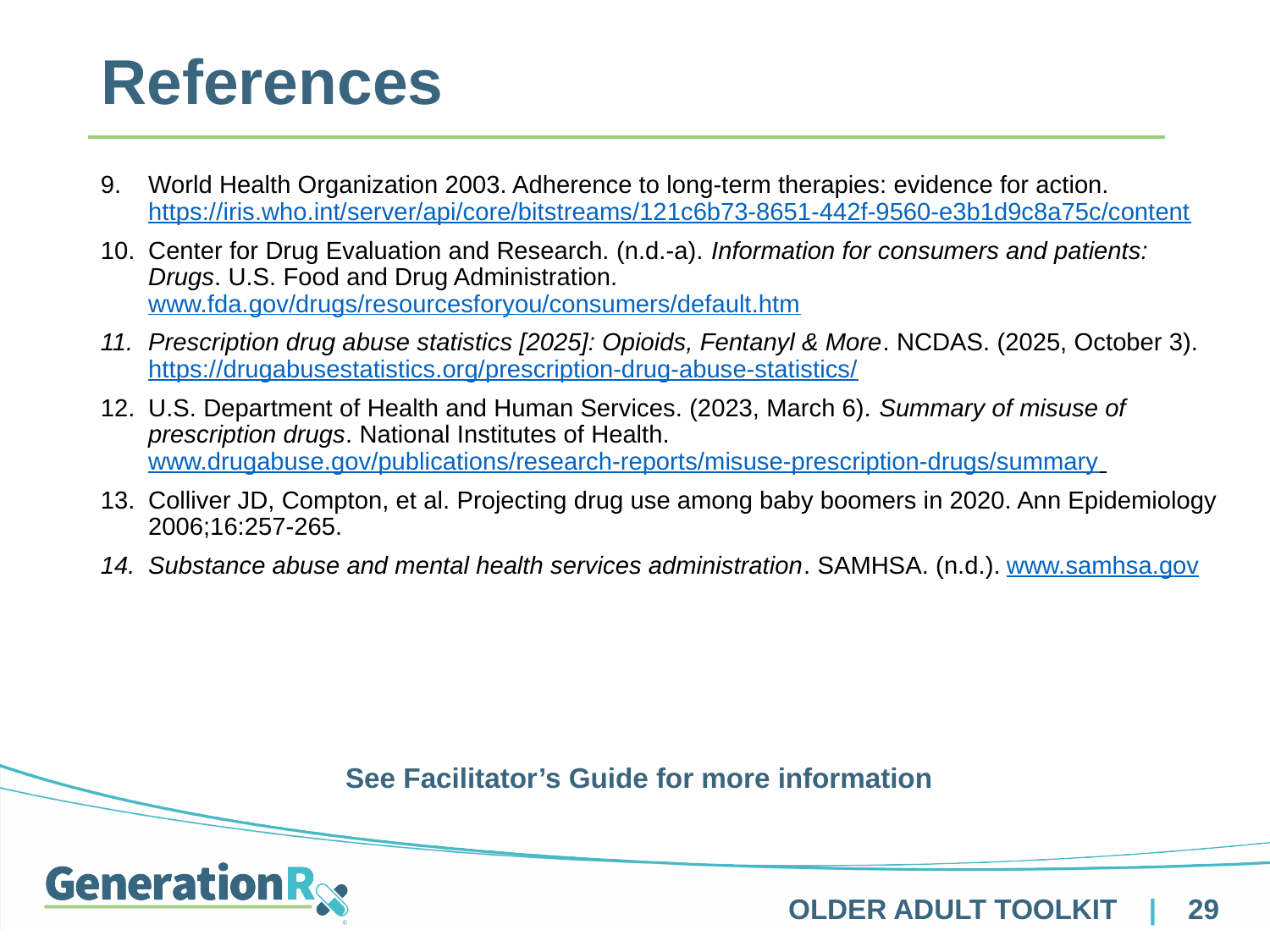

References
World Health Organization 2003. Adherence to long-term therapies: evidence for action. https://iris.who.int/server/api/core/bitstreams/121c6b73-8651-442f-9560-e3b1d9c8a75c/content
Center for Drug Evaluation and Research. (n.d.-a). Information for consumers and patients: Drugs. U.S. Food and Drug Administration. www.fda.gov/drugs/resourcesforyou/consumers/default.htm
Prescription drug abuse statistics [2025]: Opioids, Fentanyl & More. NCDAS. (2025, October 3). https://drugabusestatistics.org/prescription-drug-abuse-statistics/
U.S. Department of Health and Human Services. (2023, March 6). Summary of misuse of prescription drugs. National Institutes of Health. www.drugabuse.gov/publications/research-reports/misuse-prescription-drugs/summary
Colliver JD, Compton, et al. Projecting drug use among baby boomers in 2020. Ann Epidemiology 2006;16:257-265.
Substance abuse and mental health services administration. SAMHSA. (n.d.). www.samhsa.gov

 See Facilitator’s Guide for more information